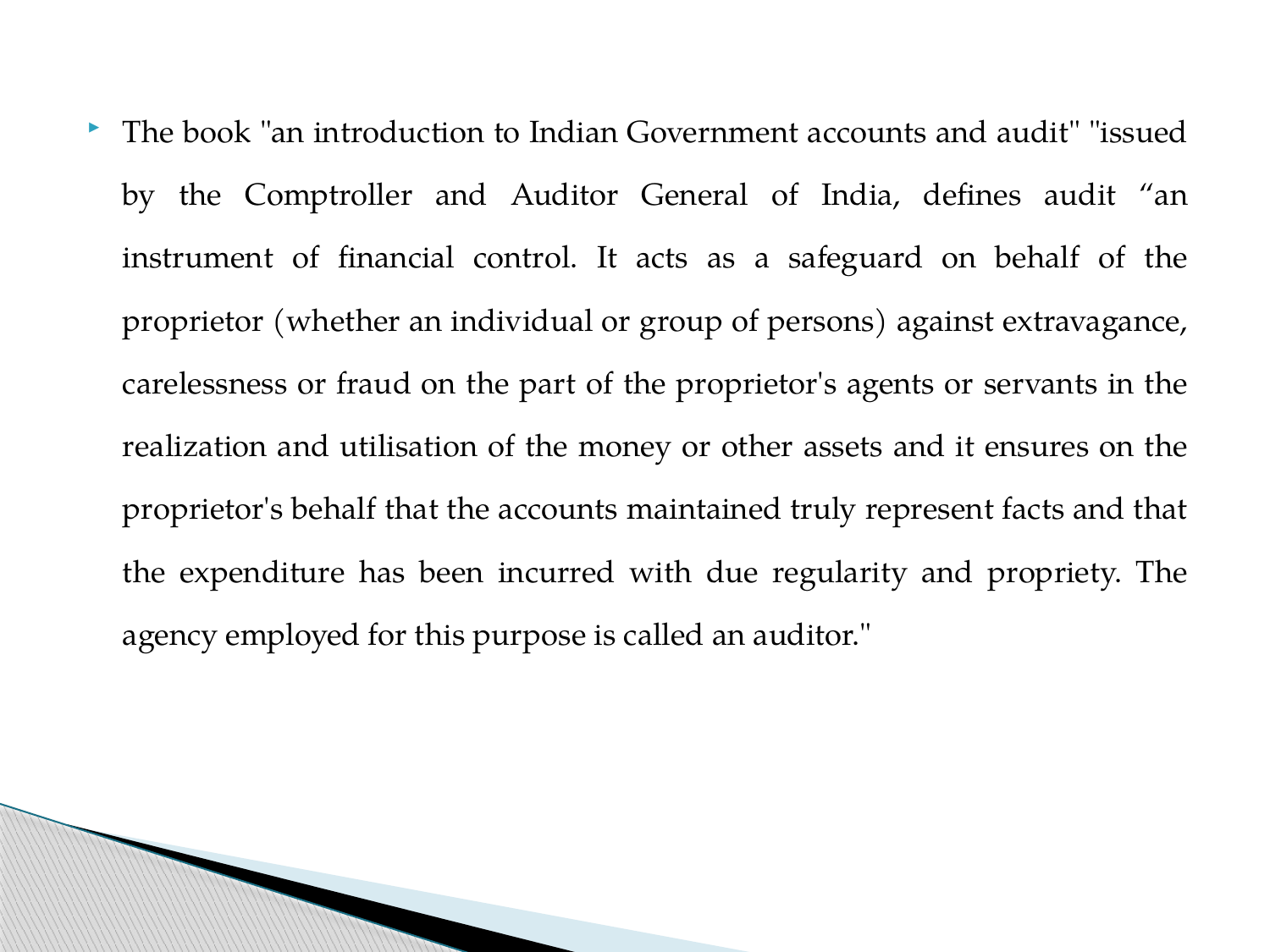

The book "an introduction to Indian Government accounts and audit" "issued by the Comptroller and Auditor General of India, defines audit “an instrument of financial control. It acts as a safeguard on behalf of the proprietor (whether an individual or group of persons) against extravagance, carelessness or fraud on the part of the proprietor's agents or servants in the realization and utilisation of the money or other assets and it ensures on the proprietor's behalf that the accounts maintained truly represent facts and that the expenditure has been incurred with due regularity and propriety. The agency employed for this purpose is called an auditor."